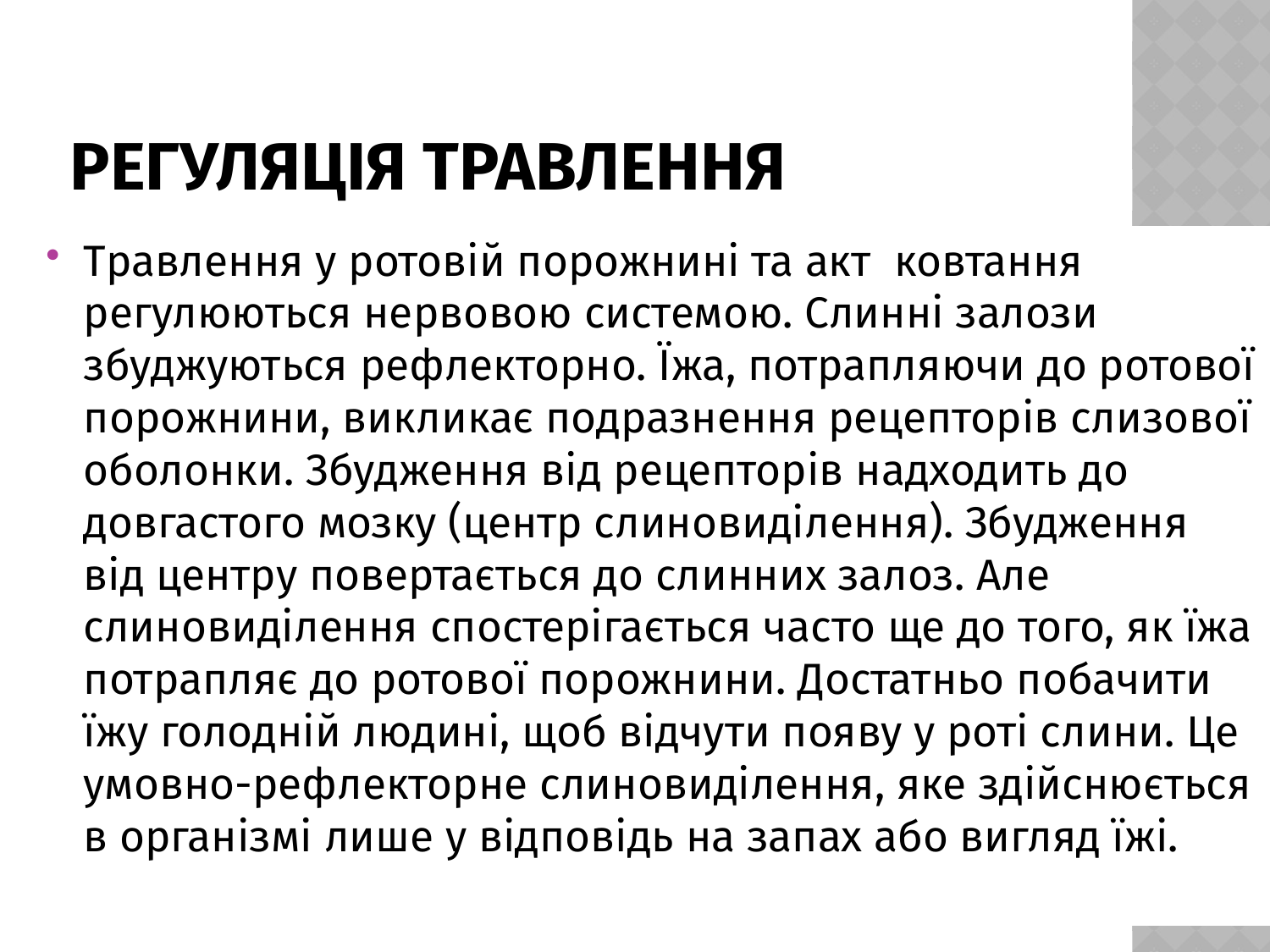

# Регуляція травлення
Травлення у ротовій порожнині та акт  ковтання регулюються нервовою системою. Слинні залози збуджуються рефлекторно. Їжа, потрапляючи до ротової порожнини, викликає подразнення рецепторів слизової оболонки. Збудження від рецепторів надходить до довгастого мозку (центр слиновиділення). Збудження від центру повертається до слинних залоз. Але слиновиділення спостерігається часто ще до того, як їжа потрапляє до ротової порожнини. Достатньо побачити їжу голодній людині, щоб відчути появу у роті слини. Це умовно-рефлекторне слиновиділення, яке здійснюється в організмі лише у відповідь на запах або вигляд їжі.